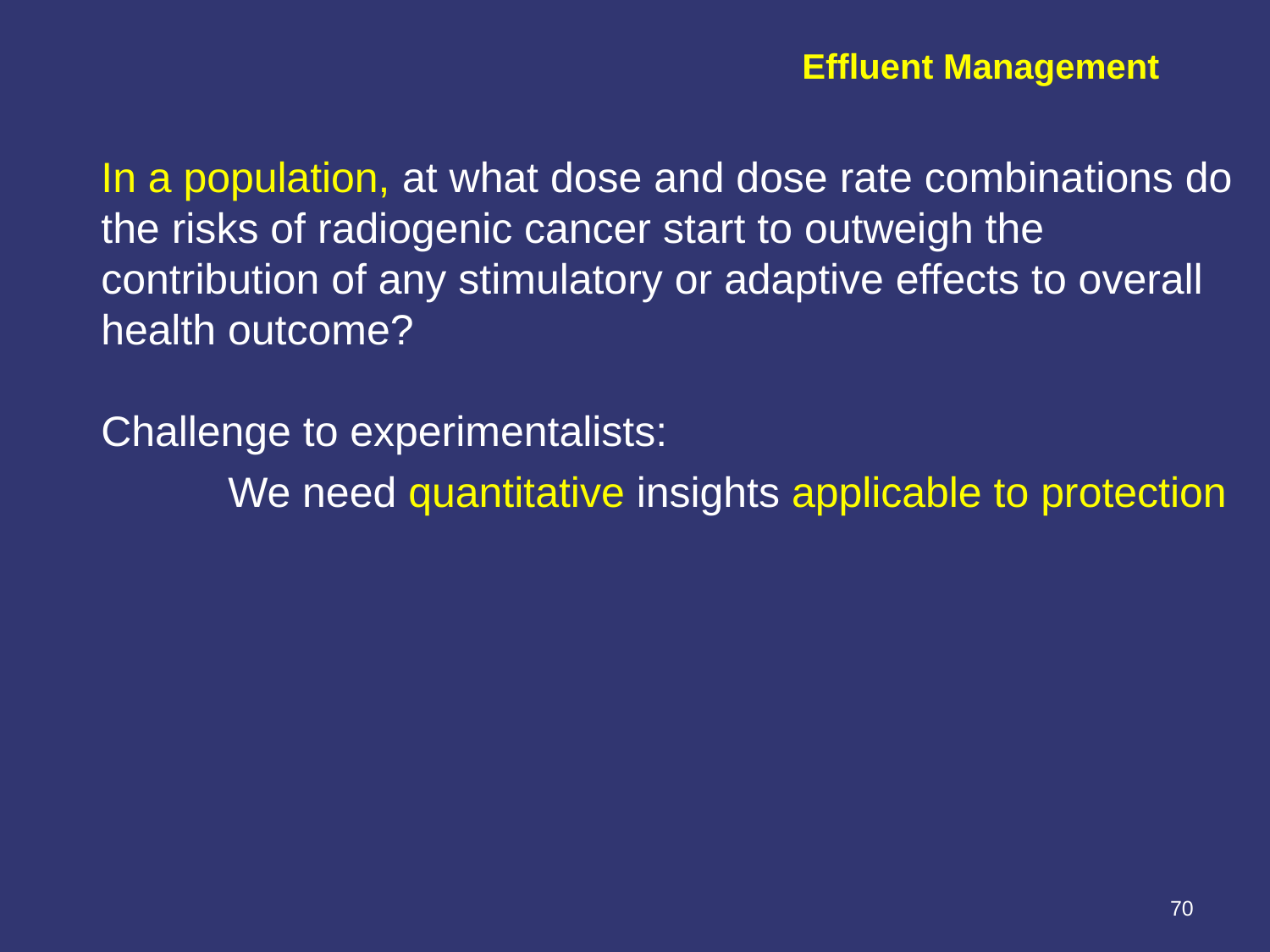

Effluent Management
In a population, at what dose and dose rate combinations do the risks of radiogenic cancer start to outweigh the contribution of any stimulatory or adaptive effects to overall health outcome?

Challenge to experimentalists:
	We need quantitative insights applicable to protection

70